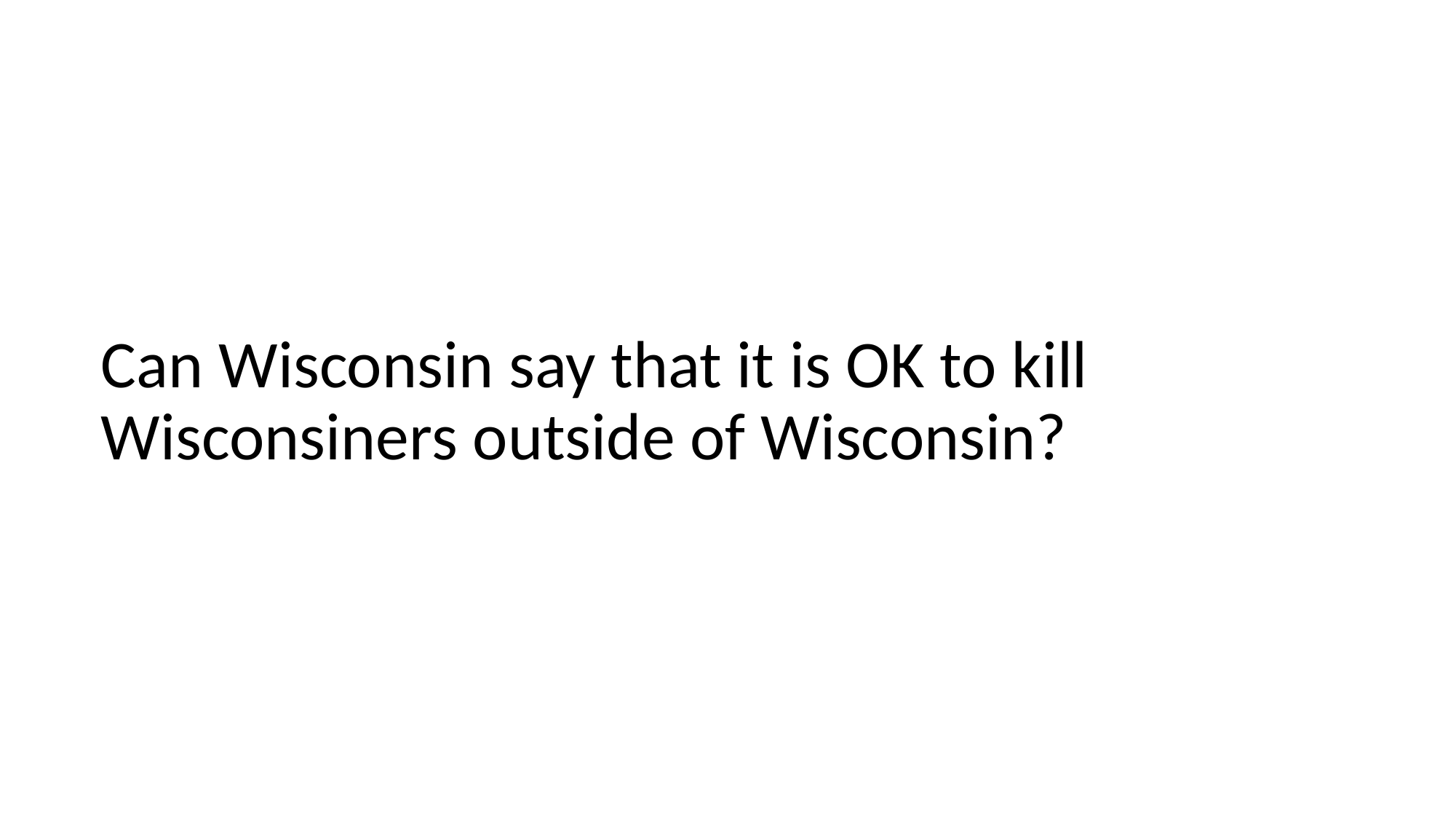

# Can Wisconsin say that it is OK to kill Wisconsiners outside of Wisconsin?